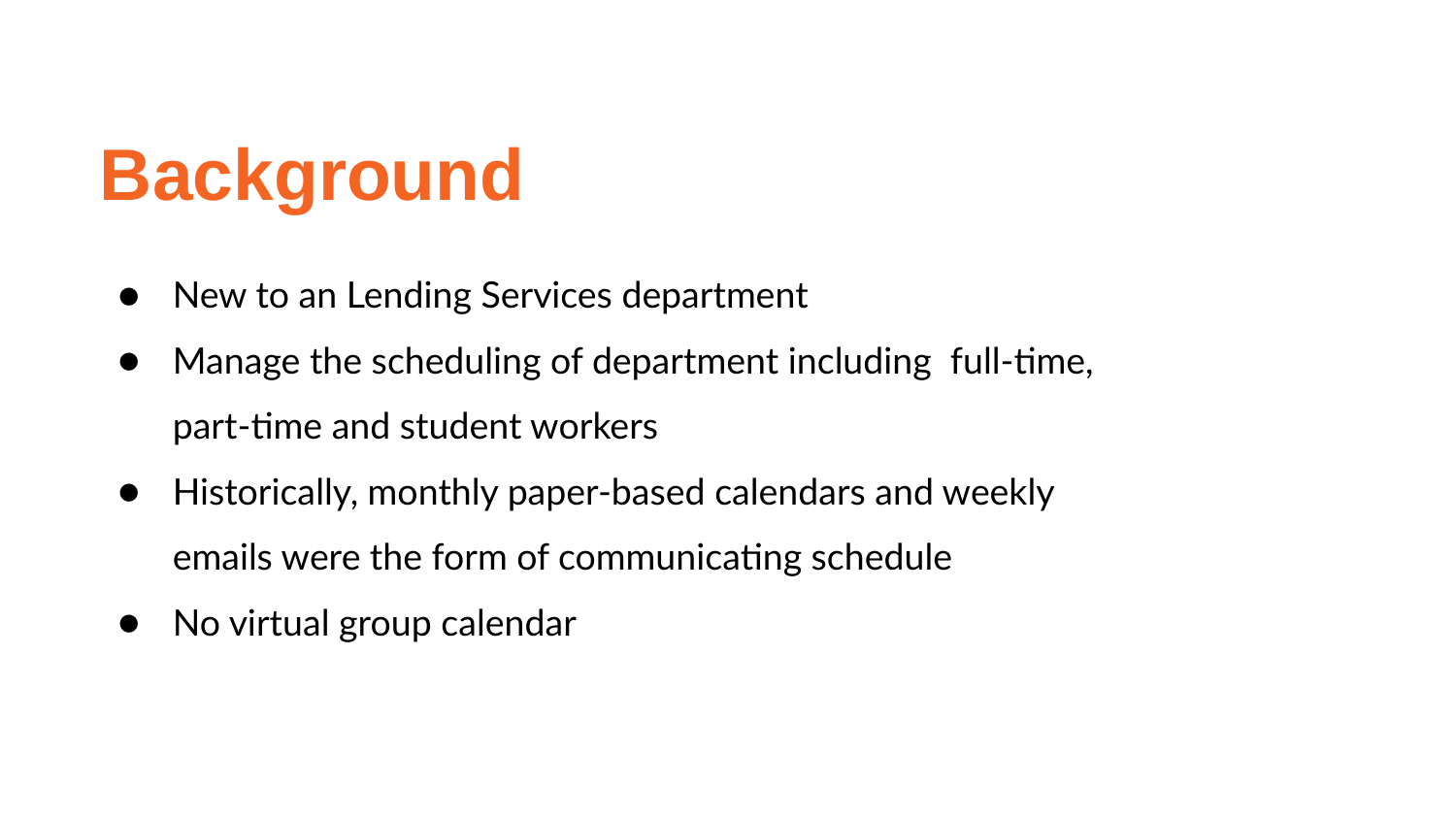

Background
New to an Lending Services department
Manage the scheduling of department including  full-time, part-time and student workers
Historically, monthly paper-based calendars and weekly emails were the form of communicating schedule
No virtual group calendar